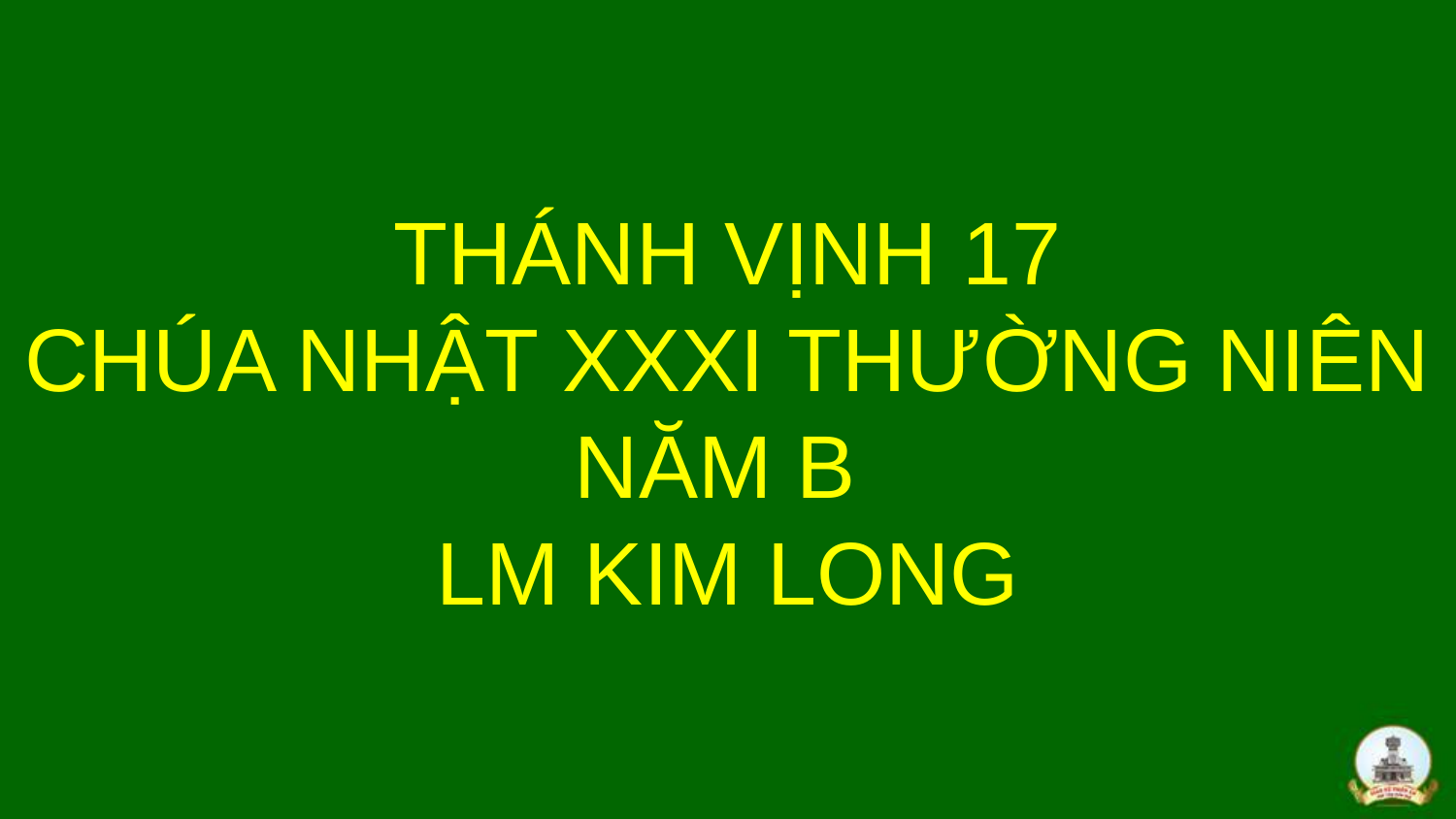

# THÁNH VỊNH 17 CHÚA NHẬT XXXI THƯỜNG NIÊN NĂM B LM KIM LONG